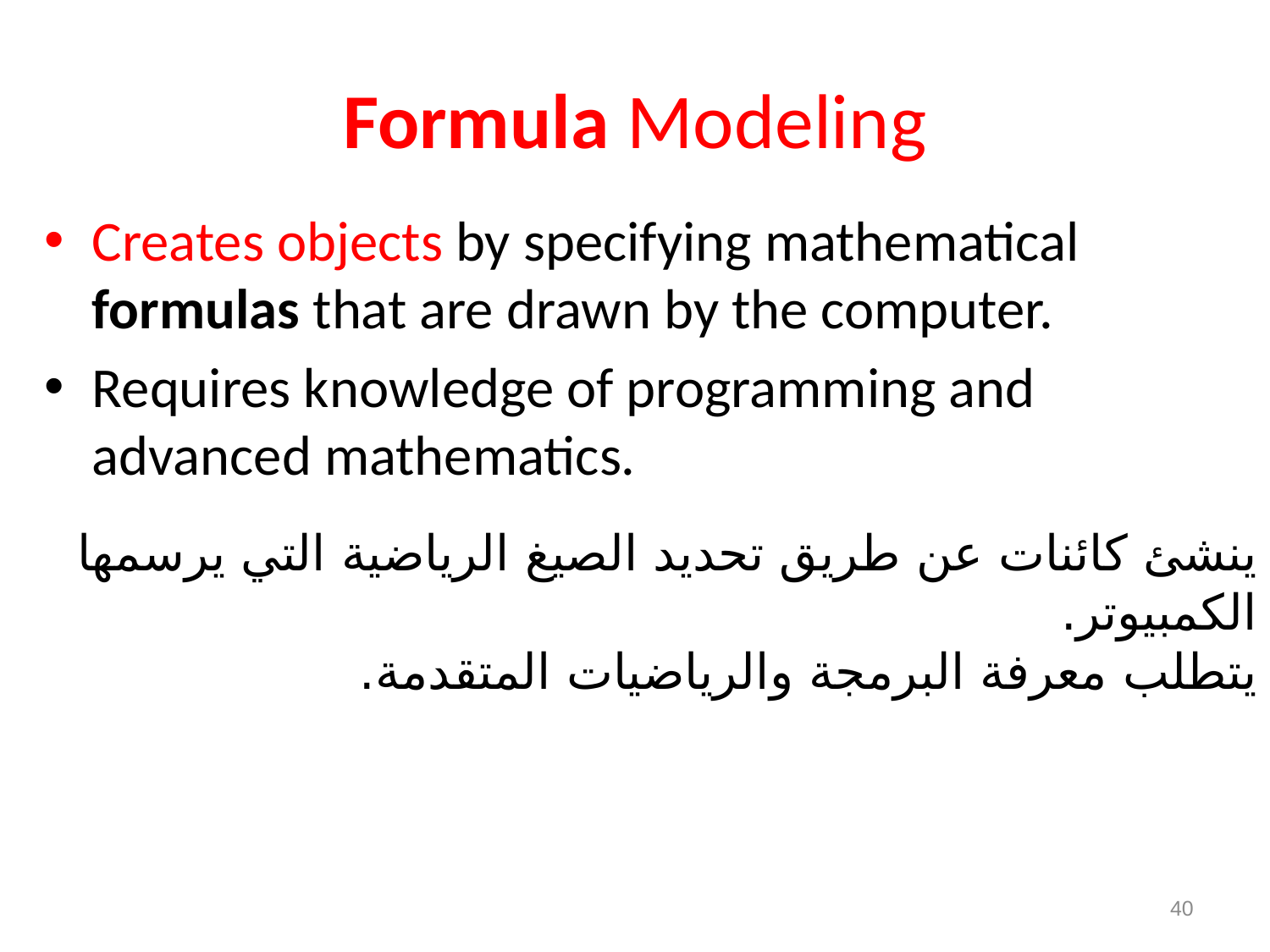

# Formula Modeling
Creates objects by specifying mathematical formulas that are drawn by the computer.
Requires knowledge of programming and advanced mathematics.

ينشئ كائنات عن طريق تحديد الصيغ الرياضية التي يرسمها الكمبيوتر.
يتطلب معرفة البرمجة والرياضيات المتقدمة.
40